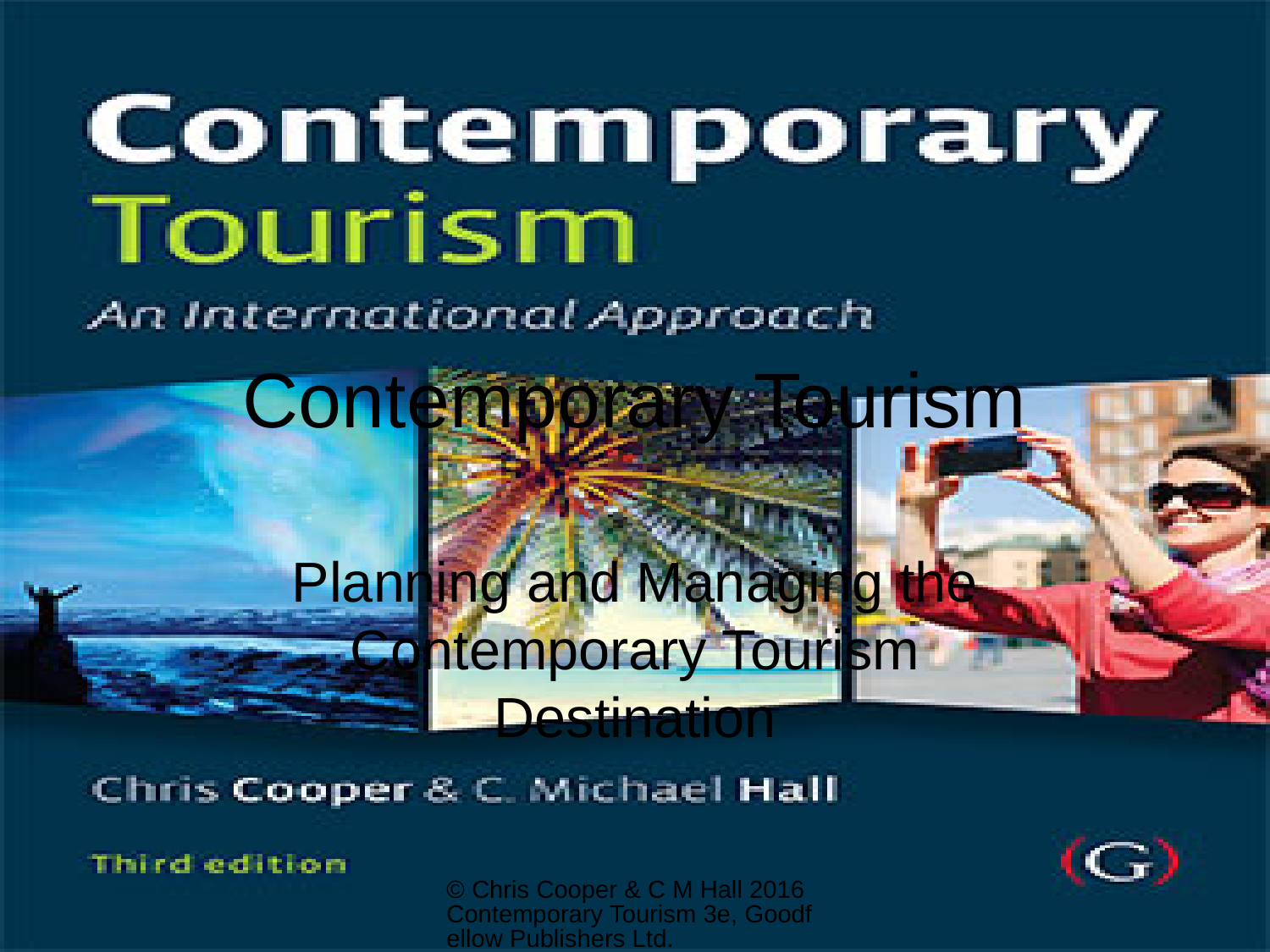

# Contemporary Tourism
Planning and Managing the Contemporary Tourism Destination
© Chris Cooper & C M Hall 2016 Contemporary Tourism 3e, Goodfellow Publishers Ltd.